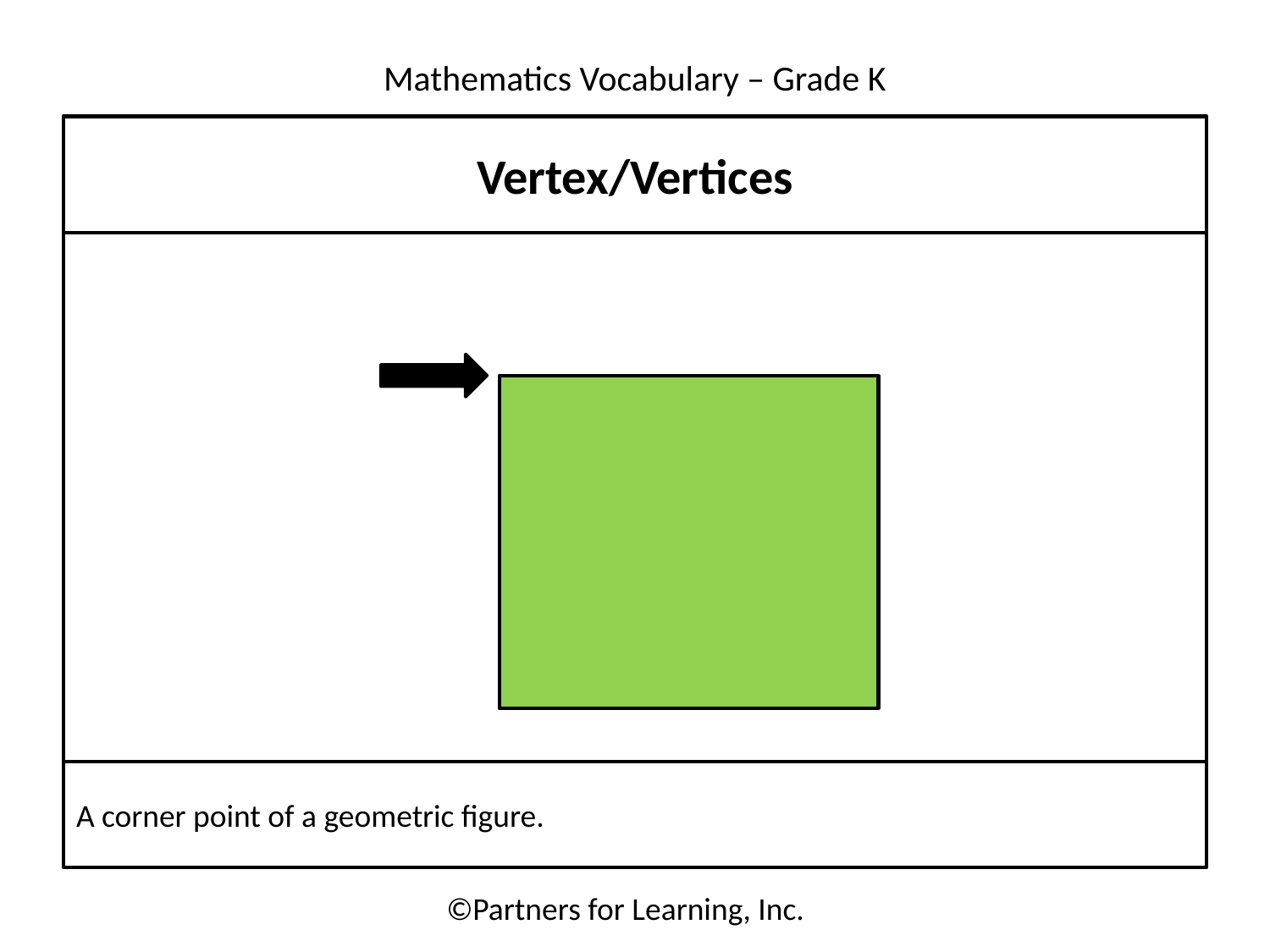

Vertex/Vertices

A corner point of a geometric figure.